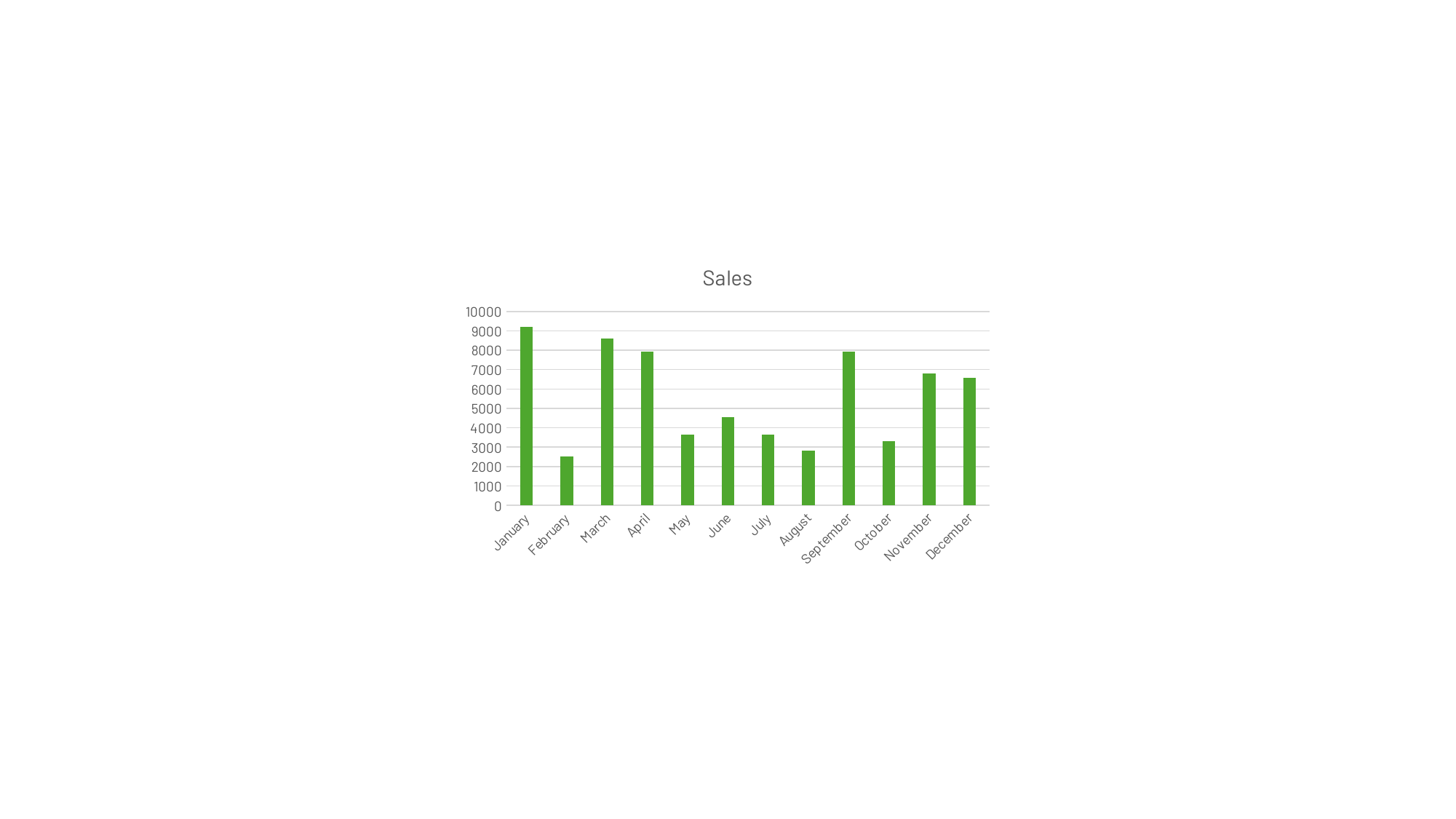

### Chart:

| Category | Sales |
|---|---|
| January | 9190.0 |
| February | 2528.0 |
| March | 8616.0 |
| April | 7926.0 |
| May | 3643.0 |
| June | 4558.0 |
| July | 3652.0 |
| August | 2807.0 |
| September | 7926.0 |
| October | 3291.0 |
| November | 6787.0 |
| December | 6588.0 |